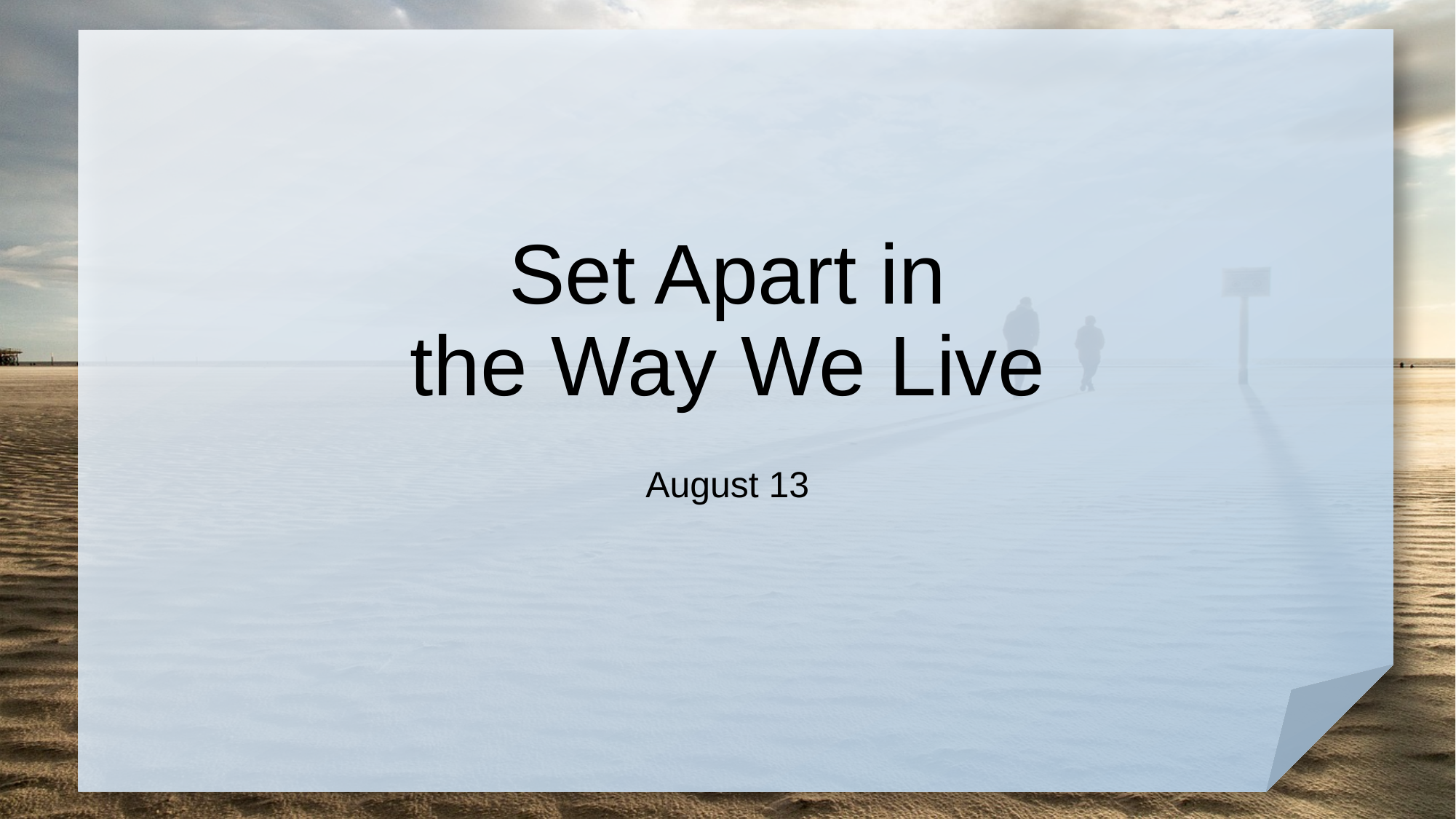

# Set Apart in the Way We Live
August 13